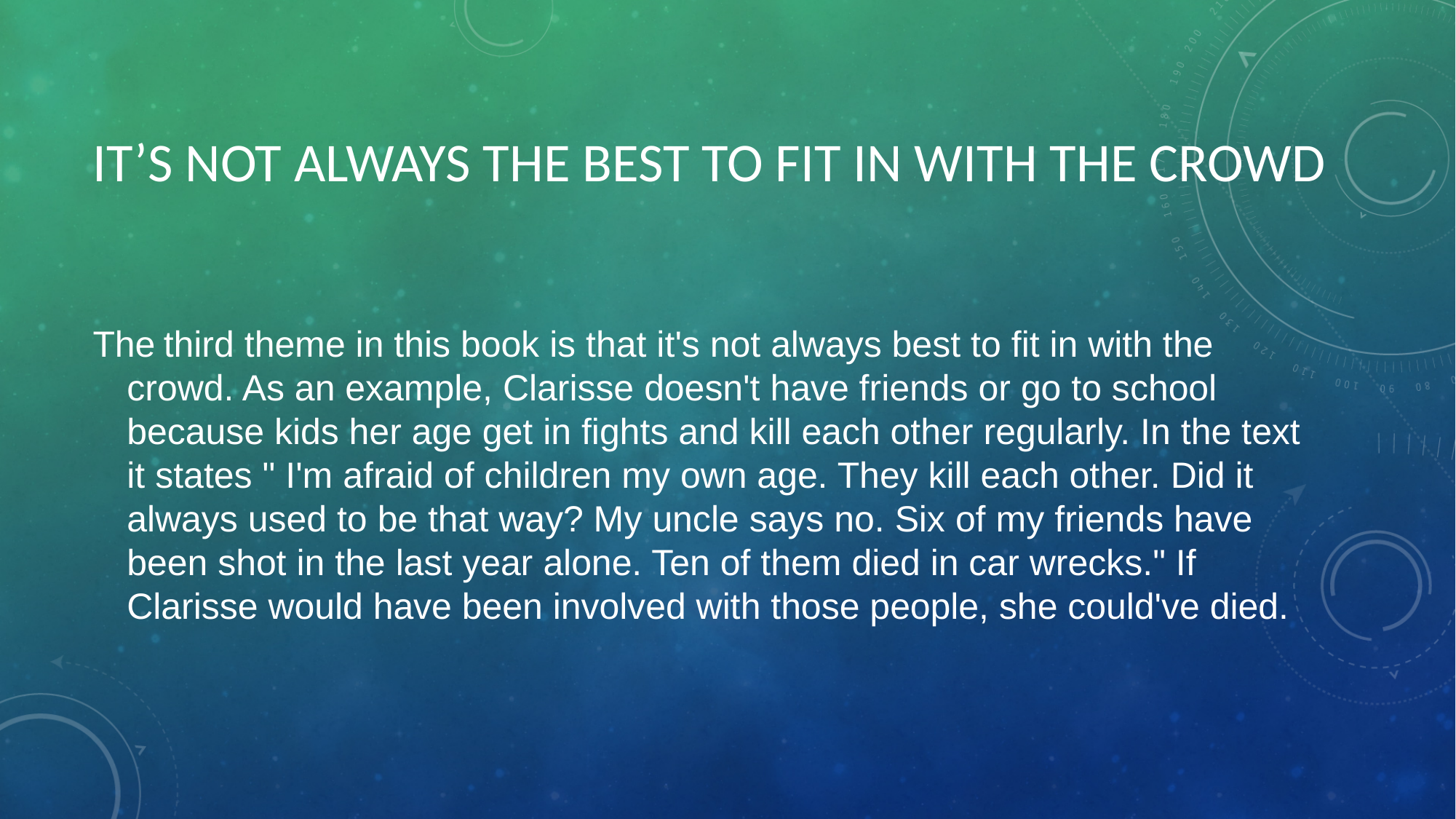

# It’s not always the best to fit in with the crowd
The third theme in this book is that it's not always best to fit in with the crowd. As an example, Clarisse doesn't have friends or go to school because kids her age get in fights and kill each other regularly. In the text it states " I'm afraid of children my own age. They kill each other. Did it always used to be that way? My uncle says no. Six of my friends have been shot in the last year alone. Ten of them died in car wrecks." If Clarisse would have been involved with those people, she could've died.